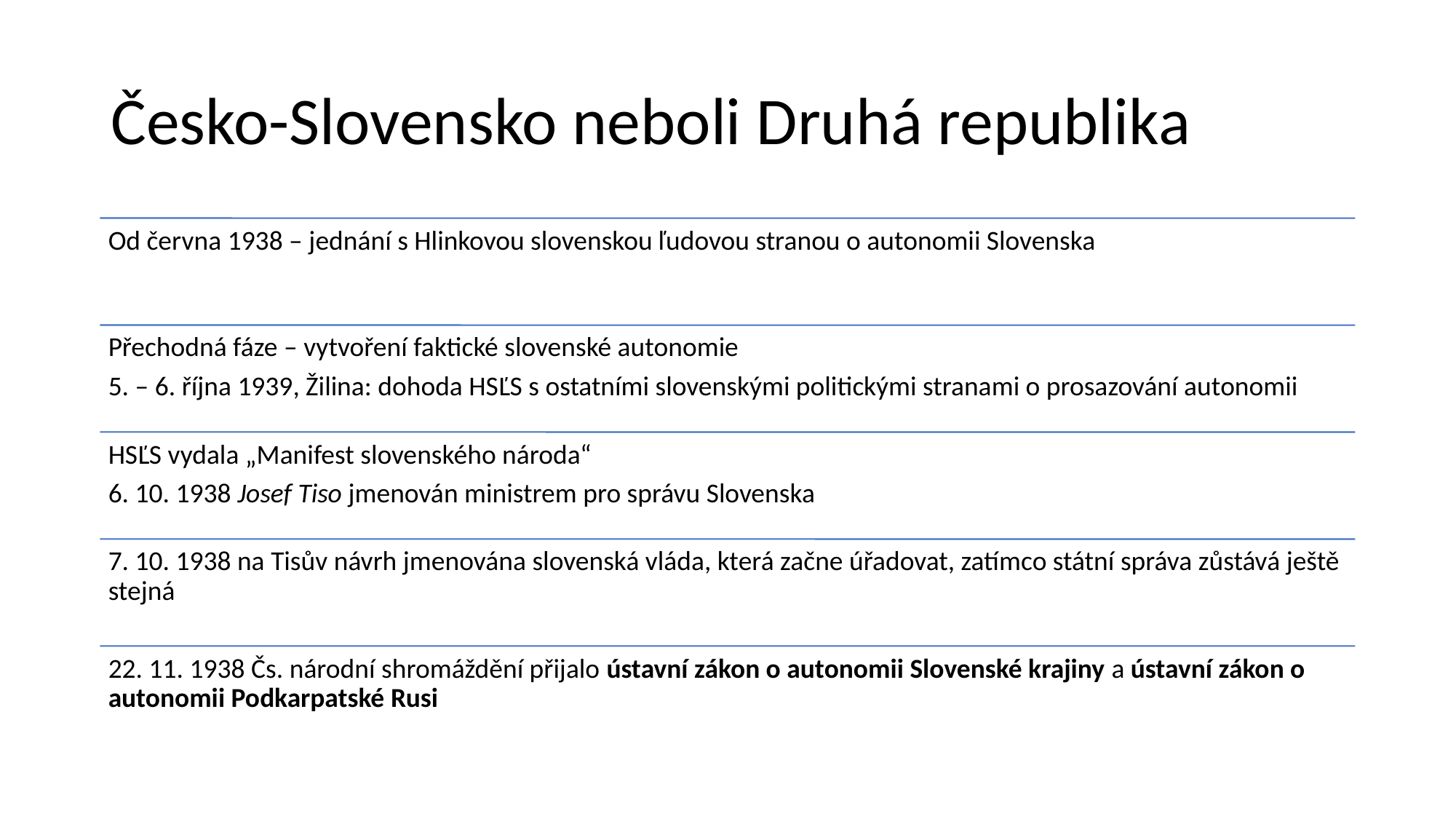

# Česko-Slovensko neboli Druhá republika
Od června 1938 – jednání s Hlinkovou slovenskou ľudovou stranou o autonomii Slovenska
Přechodná fáze – vytvoření faktické slovenské autonomie
5. – 6. října 1939, Žilina: dohoda HSĽS s ostatními slovenskými politickými stranami o prosazování autonomii
HSĽS vydala „Manifest slovenského národa“
6. 10. 1938 Josef Tiso jmenován ministrem pro správu Slovenska
7. 10. 1938 na Tisův návrh jmenována slovenská vláda, která začne úřadovat, zatímco státní správa zůstává ještě stejná
22. 11. 1938 Čs. národní shromáždění přijalo ústavní zákon o autonomii Slovenské krajiny a ústavní zákon o autonomii Podkarpatské Rusi